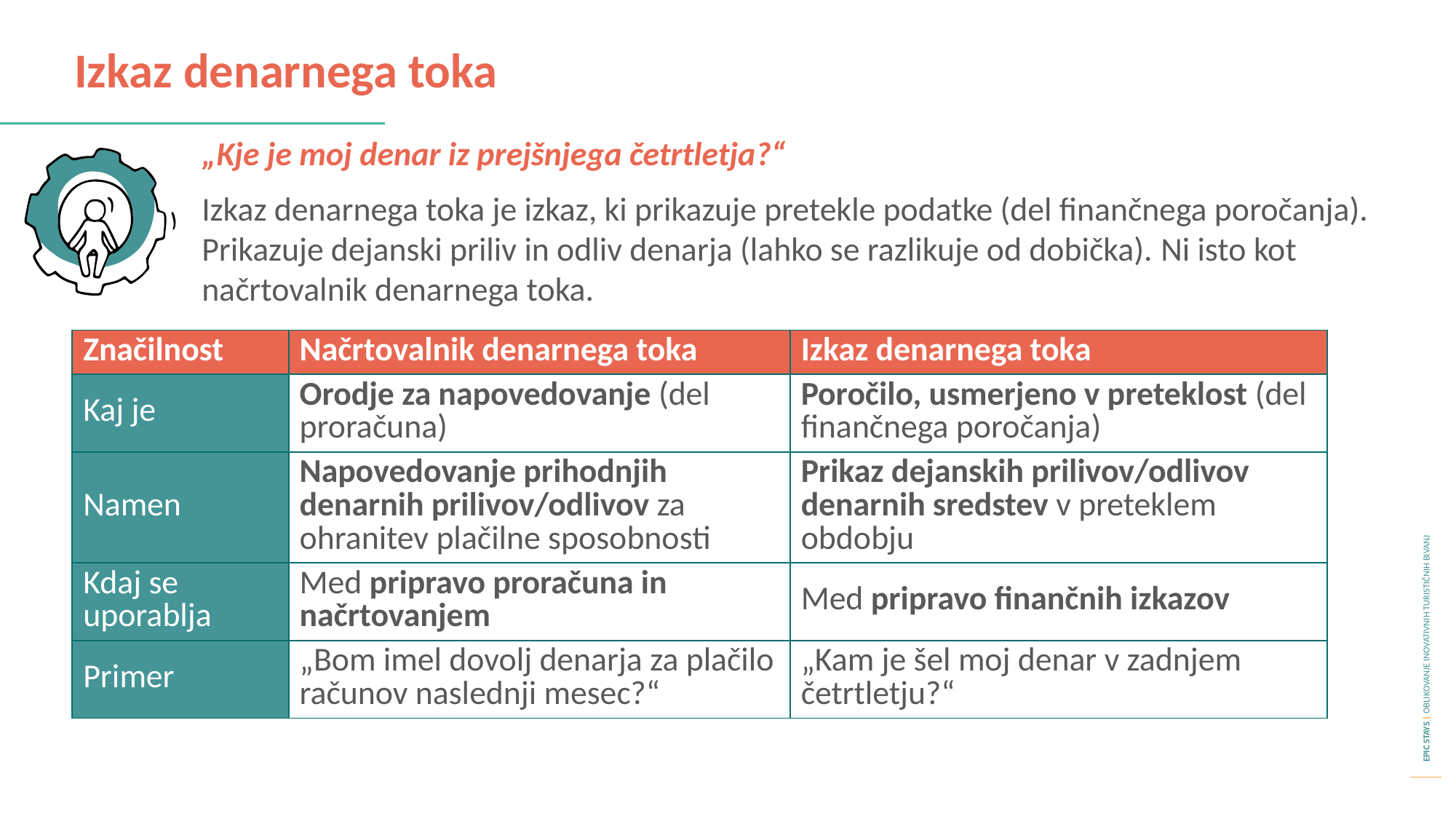

Izkaz denarnega toka
„Kje je moj denar iz prejšnjega četrtletja?“
Izkaz denarnega toka je izkaz, ki prikazuje pretekle podatke (del finančnega poročanja). Prikazuje dejanski priliv in odliv denarja (lahko se razlikuje od dobička). Ni isto kot načrtovalnik denarnega toka.

| Značilnost | Načrtovalnik denarnega toka | Izkaz denarnega toka |
| --- | --- | --- |
| Kaj je | Orodje za napovedovanje (del proračuna) | Poročilo, usmerjeno v preteklost (del finančnega poročanja) |
| Namen | Napovedovanje prihodnjih denarnih prilivov/odlivov za ohranitev plačilne sposobnosti | Prikaz dejanskih prilivov/odlivov denarnih sredstev v preteklem obdobju |
| Kdaj se uporablja | Med pripravo proračuna in načrtovanjem | Med pripravo finančnih izkazov |
| Primer | „Bom imel dovolj denarja za plačilo računov naslednji mesec?“ | „Kam je šel moj denar v zadnjem četrtletju?“ |